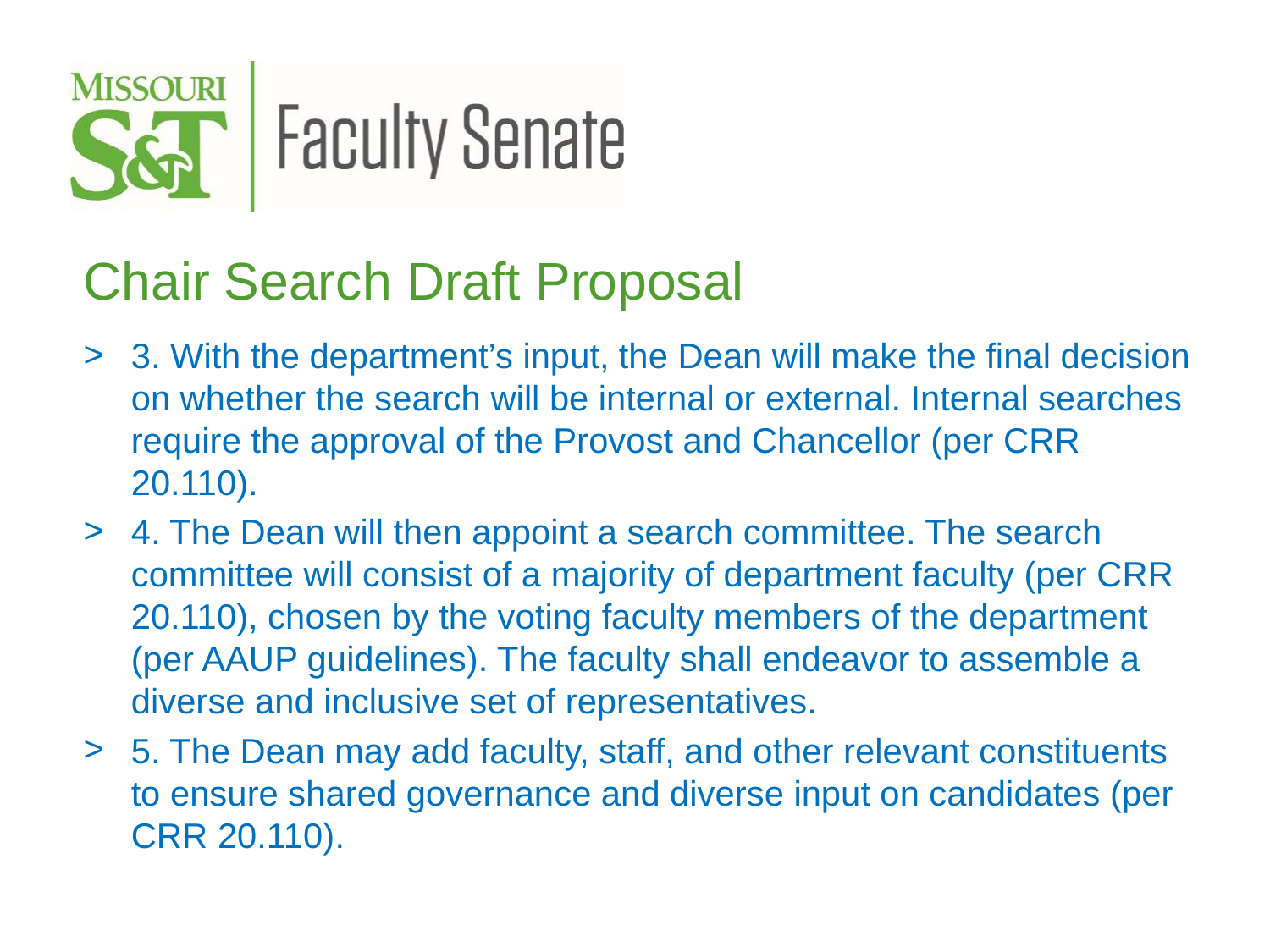

Chair Search Draft Proposal
3. With the department’s input, the Dean will make the final decision on whether the search will be internal or external. Internal searches require the approval of the Provost and Chancellor (per CRR 20.110).
4. The Dean will then appoint a search committee. The search committee will consist of a majority of department faculty (per CRR 20.110), chosen by the voting faculty members of the department (per AAUP guidelines). The faculty shall endeavor to assemble a diverse and inclusive set of representatives.
5. The Dean may add faculty, staff, and other relevant constituents to ensure shared governance and diverse input on candidates (per CRR 20.110).